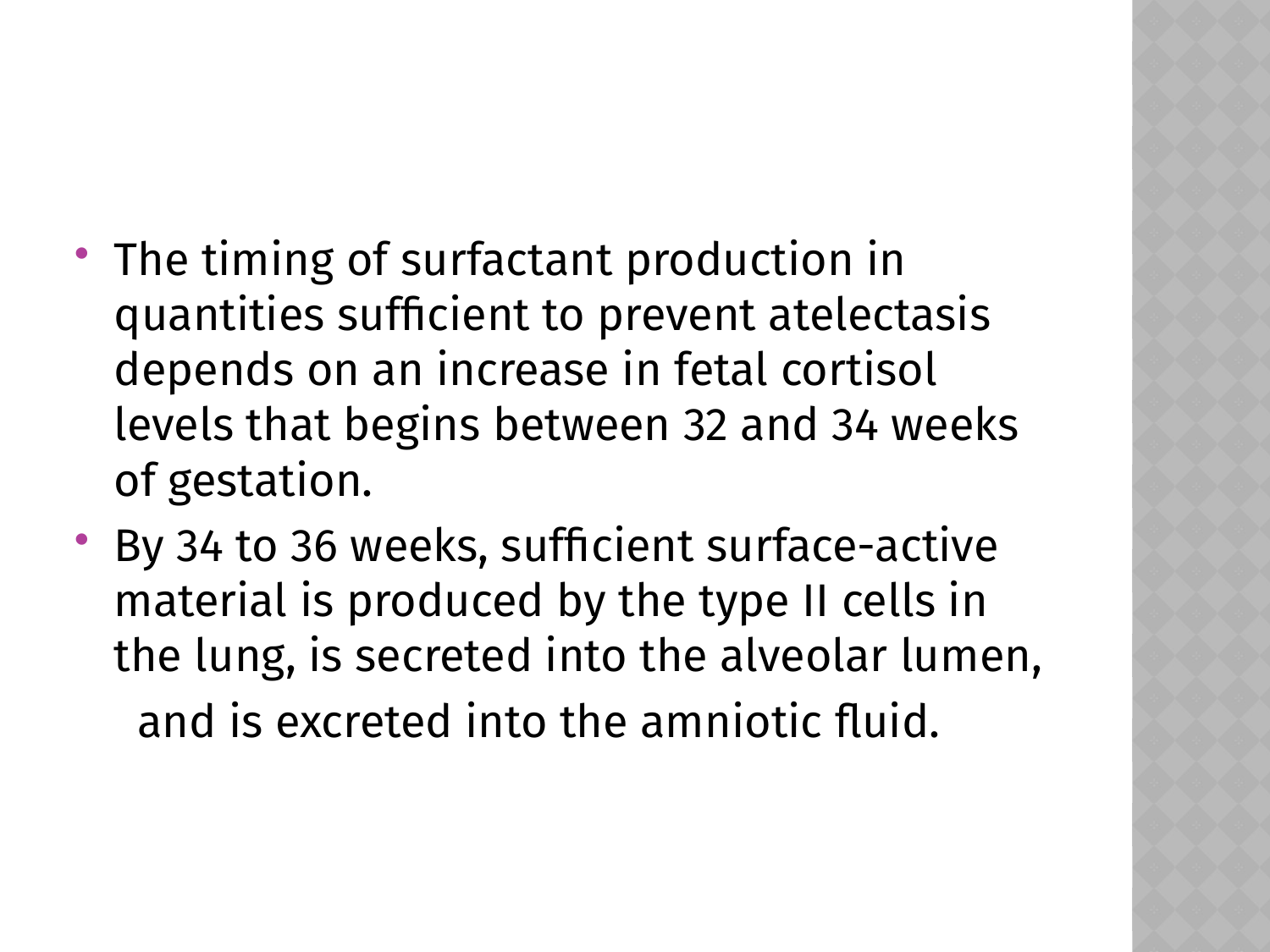

#
The timing of surfactant production in quantities sufficient to prevent atelectasis depends on an increase in fetal cortisol levels that begins between 32 and 34 weeks of gestation.
By 34 to 36 weeks, sufficient surface-active material is produced by the type II cells in the lung, is secreted into the alveolar lumen,
     and is excreted into the amniotic fluid.